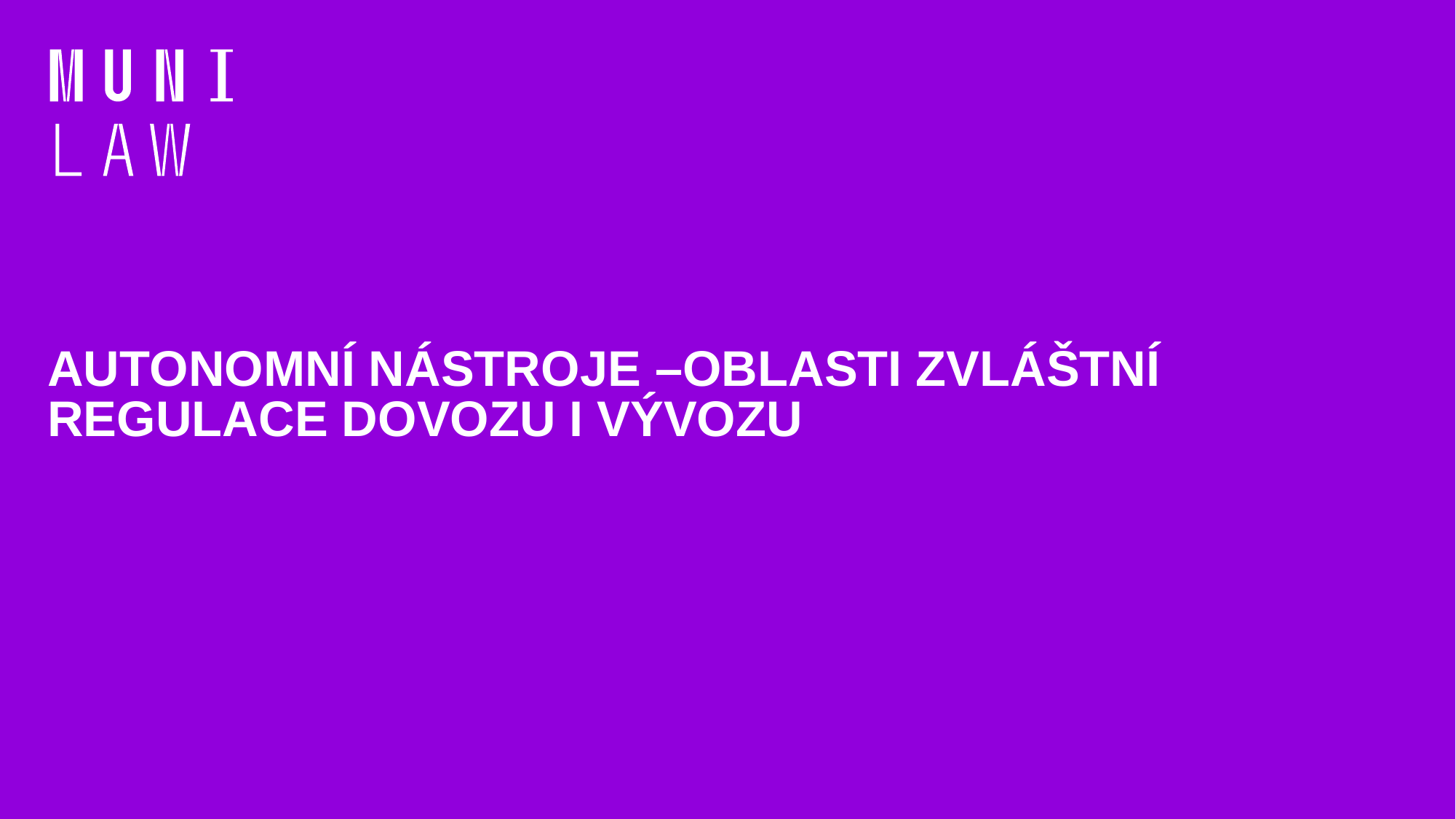

# AUTONOMNÍ NÁSTROJE –OBLASTI ZVLÁŠTNÍ REGULACE DOVOZU I VÝVOZU